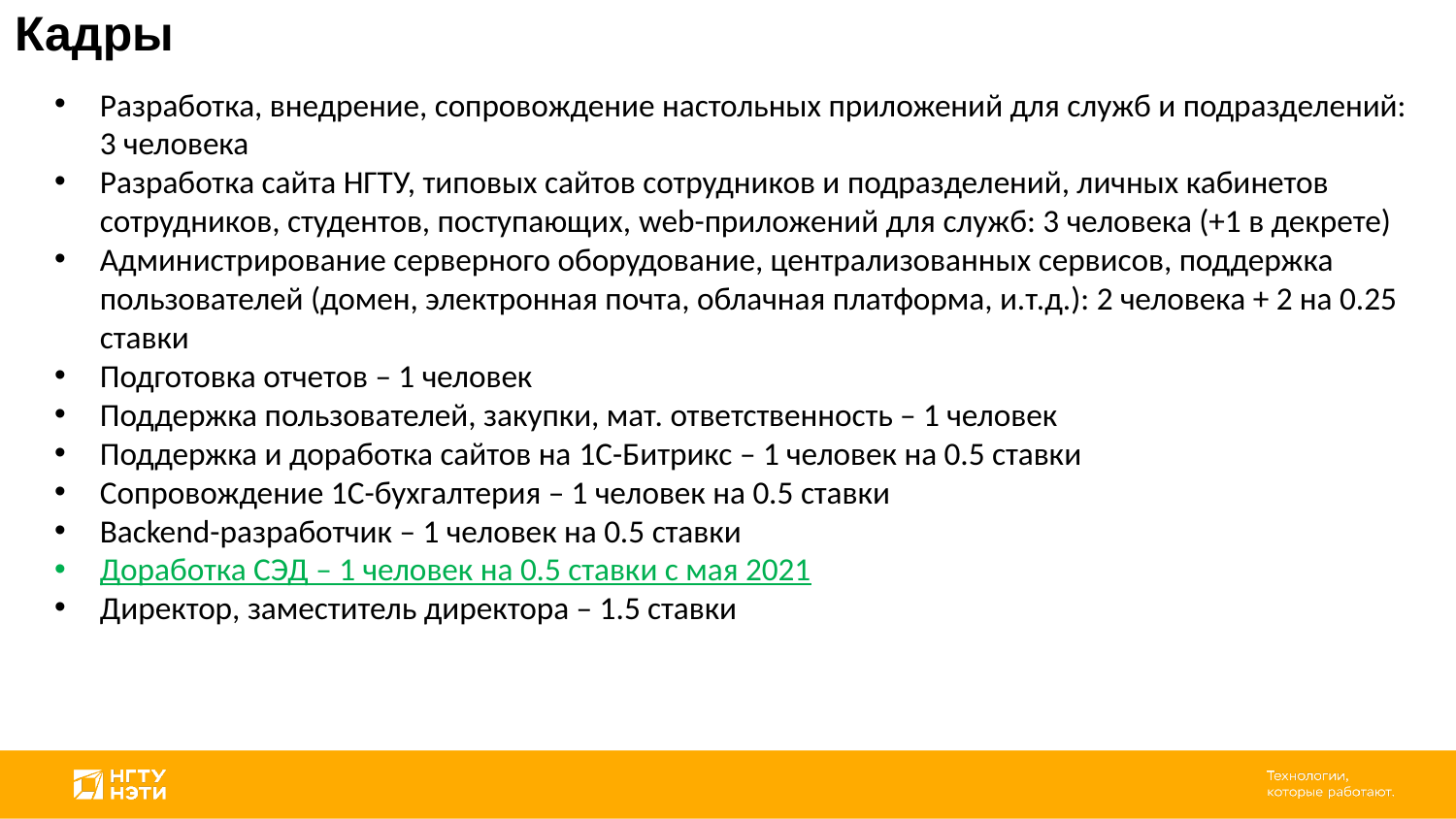

Кадры
Разработка, внедрение, сопровождение настольных приложений для служб и подразделений:  3 человека
Разработка сайта НГТУ, типовых сайтов сотрудников и подразделений, личных кабинетов сотрудников, студентов, поступающих, web-приложений для служб: 3 человека (+1 в декрете)
Администрирование серверного оборудование, централизованных сервисов, поддержка пользователей (домен, электронная почта, облачная платформа, и.т.д.): 2 человека + 2 на 0.25 ставки
Подготовка отчетов – 1 человек
Поддержка пользователей, закупки, мат. ответственность – 1 человек
Поддержка и доработка сайтов на 1C-Битрикс – 1 человек на 0.5 ставки
Сопровождение 1C-бухгалтерия – 1 человек на 0.5 ставки
Backend-разработчик – 1 человек на 0.5 ставки
Доработка СЭД – 1 человек на 0.5 ставки с мая 2021
Директор, заместитель директора – 1.5 ставки